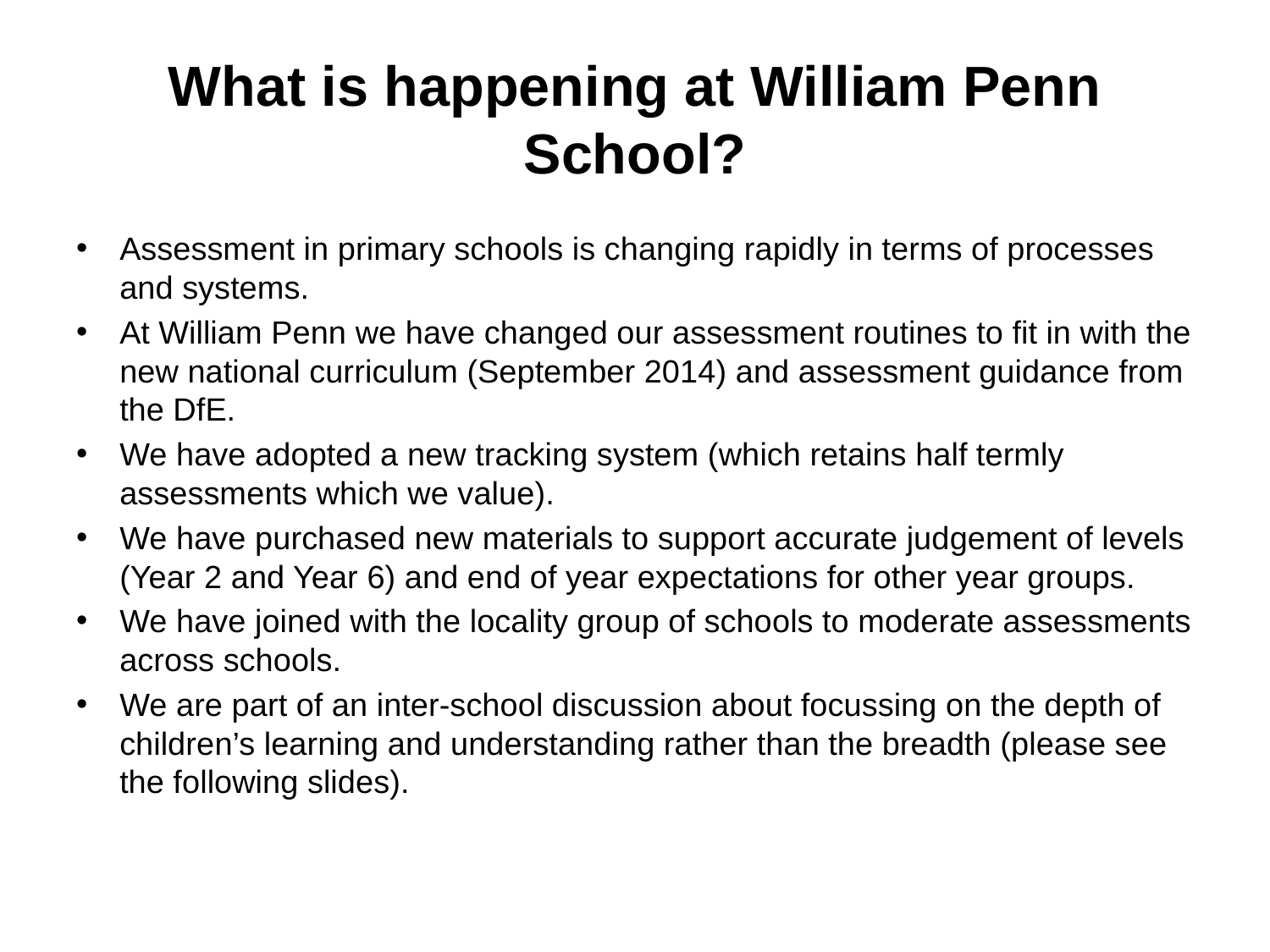

# What is happening at William Penn School?
Assessment in primary schools is changing rapidly in terms of processes and systems.
At William Penn we have changed our assessment routines to fit in with the new national curriculum (September 2014) and assessment guidance from the DfE.
We have adopted a new tracking system (which retains half termly assessments which we value).
We have purchased new materials to support accurate judgement of levels (Year 2 and Year 6) and end of year expectations for other year groups.
We have joined with the locality group of schools to moderate assessments across schools.
We are part of an inter-school discussion about focussing on the depth of children’s learning and understanding rather than the breadth (please see the following slides).